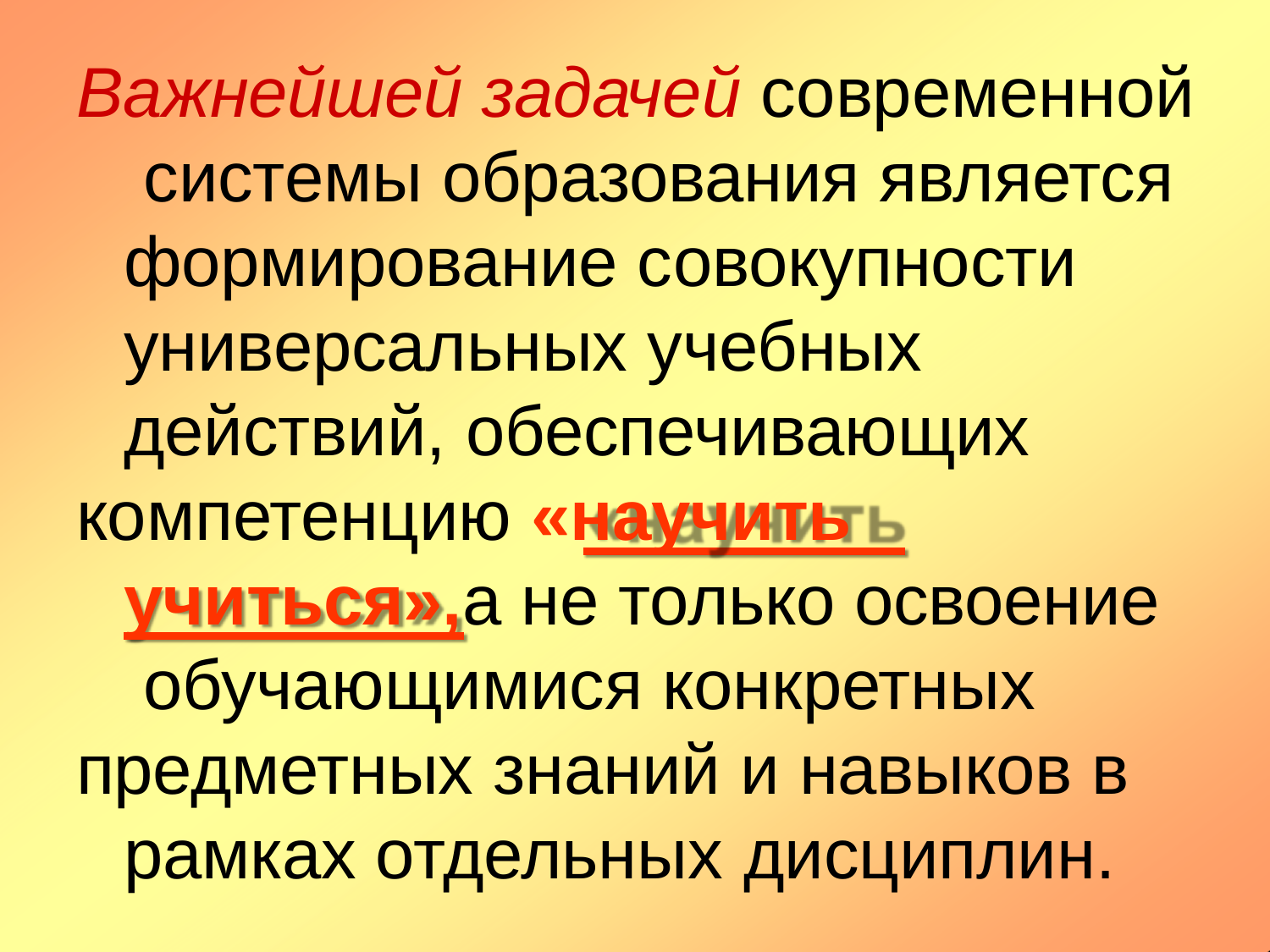

Важнейшей задачей современной  системы образования является  формирование совокупности  универсальных учебных  действий, обеспечивающих
компетенцию «научить  учиться»,а не только освоение  обучающимися конкретных
предметных знаний и навыков в  рамках отдельных дисциплин.